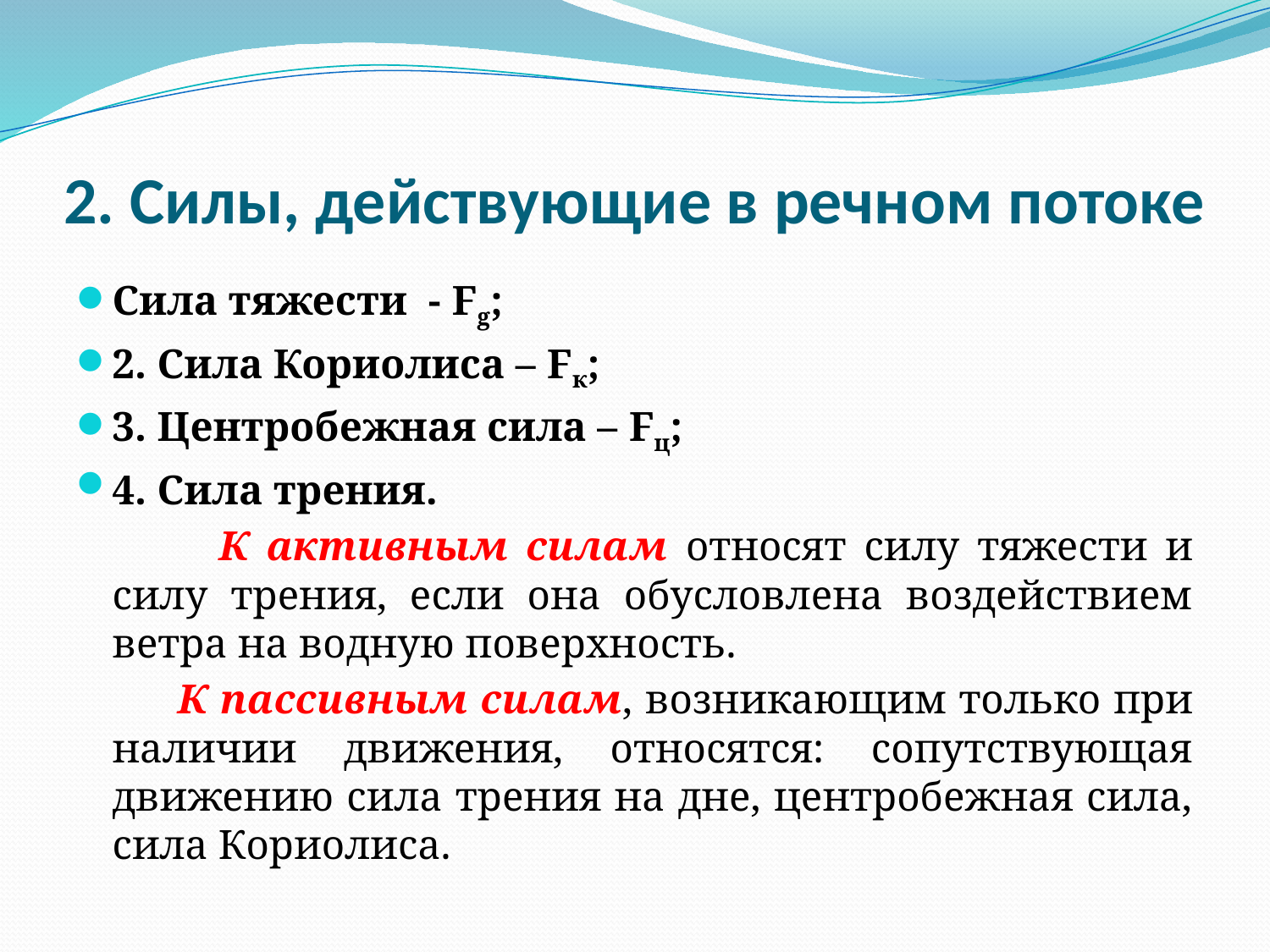

# 2. Силы, действующие в речном потоке
Сила тяжести  - Fg;
2. Сила Кориолиса – Fк;
3. Центробежная сила – Fц;
4. Сила трения.
        К активным силам относят силу тяжести и силу трения, если она обусловлена воздействием ветра на водную поверхность.
        К пассивным силам, возникающим только при наличии движения, относятся: сопутствующая движению сила трения на дне, центробежная сила, сила Кориолиса.